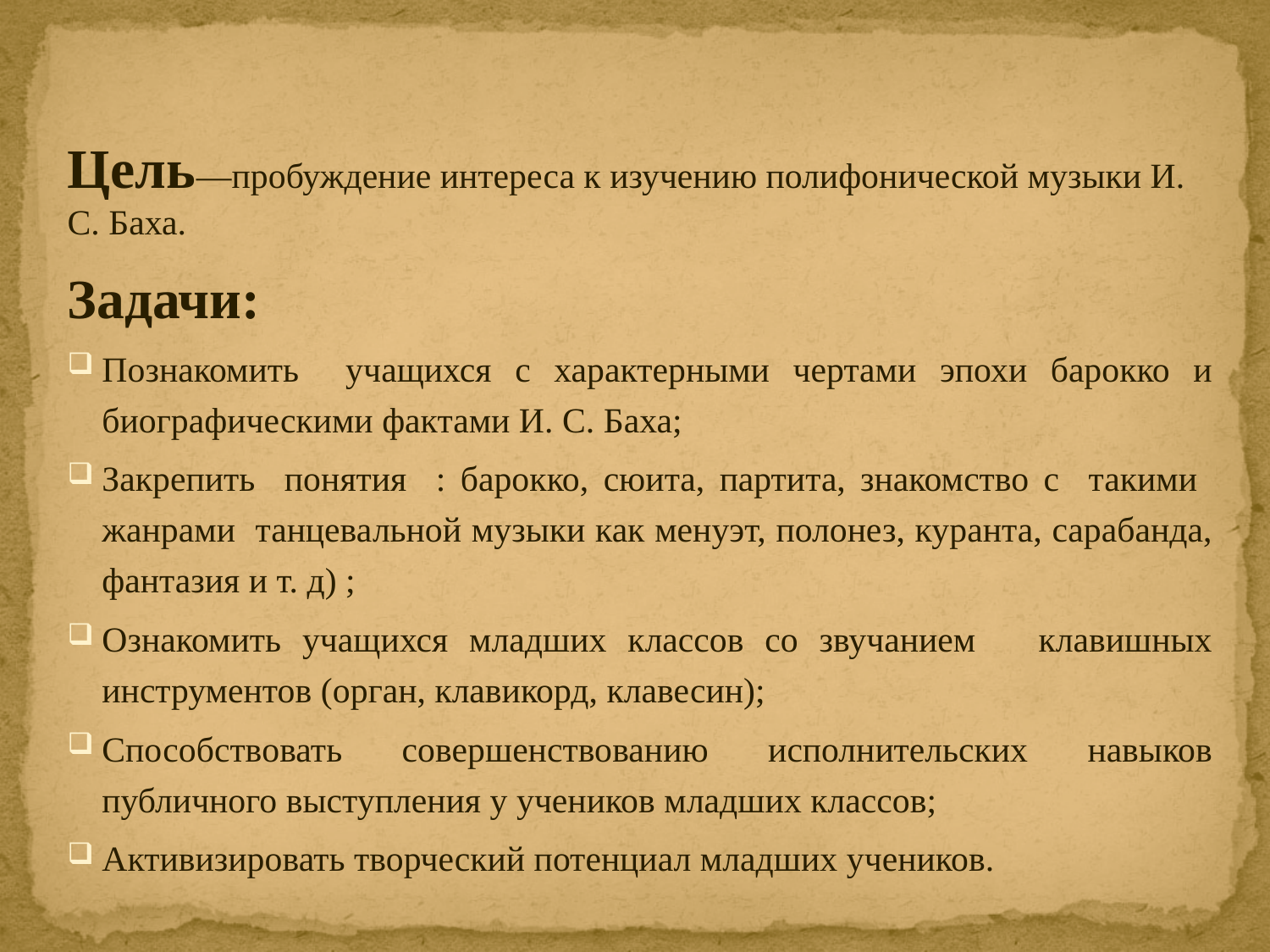

Цель—пробуждение интереса к изучению полифонической музыки И. С. Баха.
Задачи:
Познакомить  учащихся с характерными чертами эпохи барокко и биографическими фактами И. С. Баха;
Закрепить  понятия  : барокко, сюита, партита, знакомство с  такими  жанрами  танцевальной музыки как менуэт, полонез, куранта, сарабанда, фантазия и т. д) ;
Ознакомить учащихся младших классов со звучанием   клавишных инструментов (орган, клавикорд, клавесин);
Способствовать совершенствованию исполнительских навыков публичного выступления у учеников младших классов;
Активизировать творческий потенциал младших учеников.